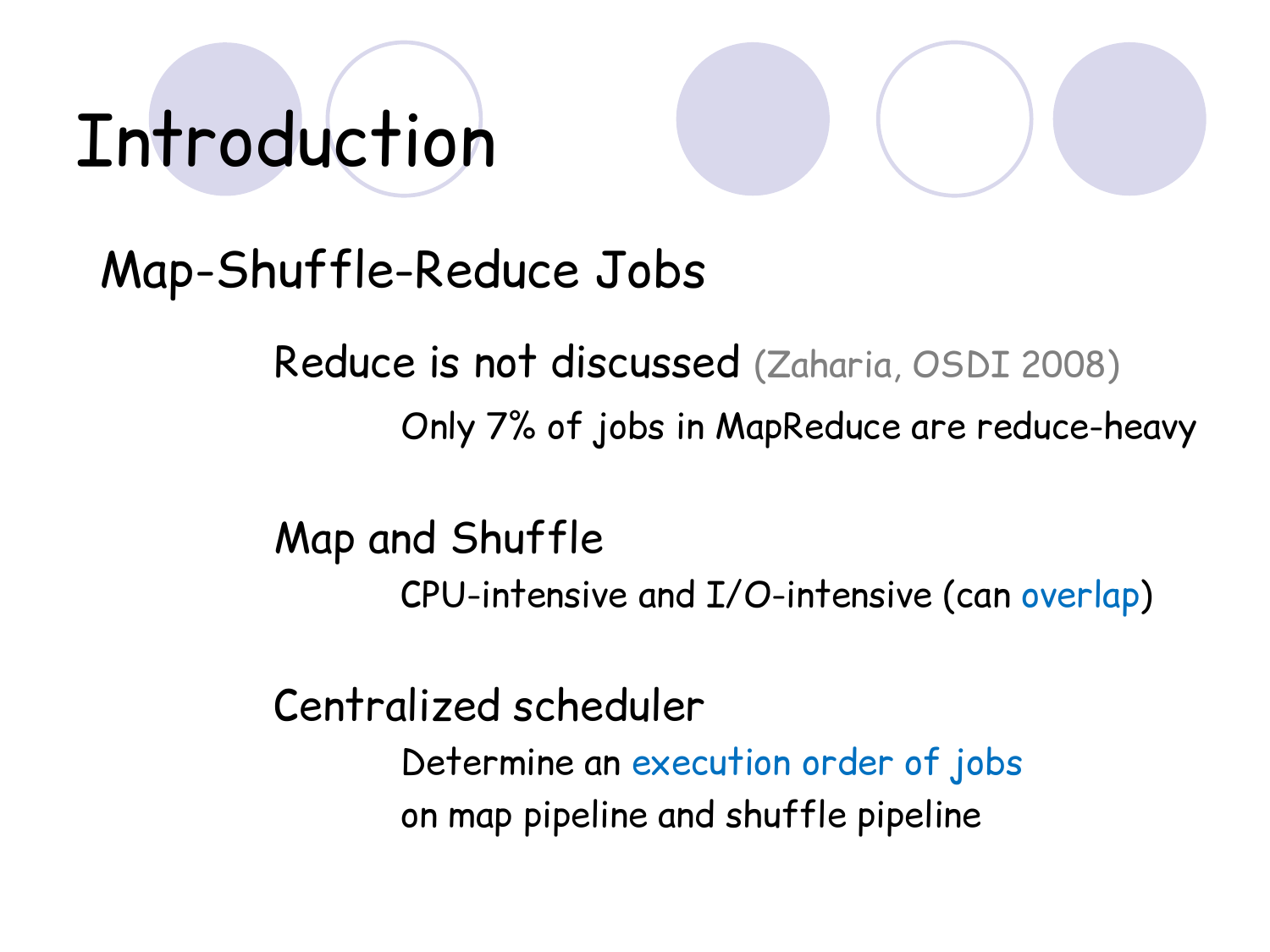

# Introduction
Map-Shuffle-Reduce Jobs

		Reduce is not discussed (Zaharia, OSDI 2008)
			Only 7% of jobs in MapReduce are reduce-heavy

		Map and Shuffle
			CPU-intensive and I/O-intensive (can overlap)

	 	Centralized scheduler
			Determine an execution order of jobs
			on map pipeline and shuffle pipeline